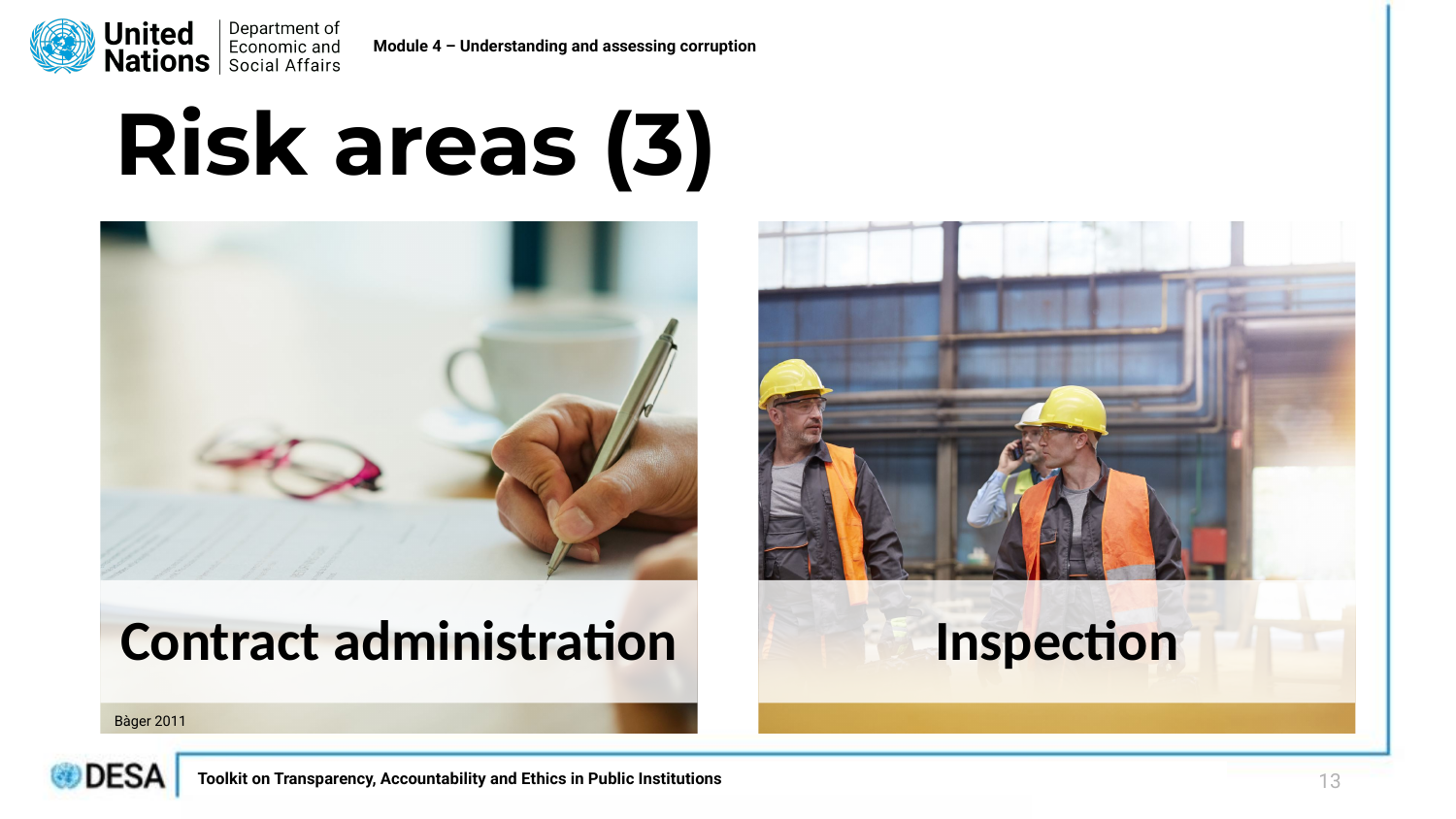

Module 4 – Understanding and assessing corruption
# Risk areas (3)
Contract administration
Inspection
Bàger 2011
13